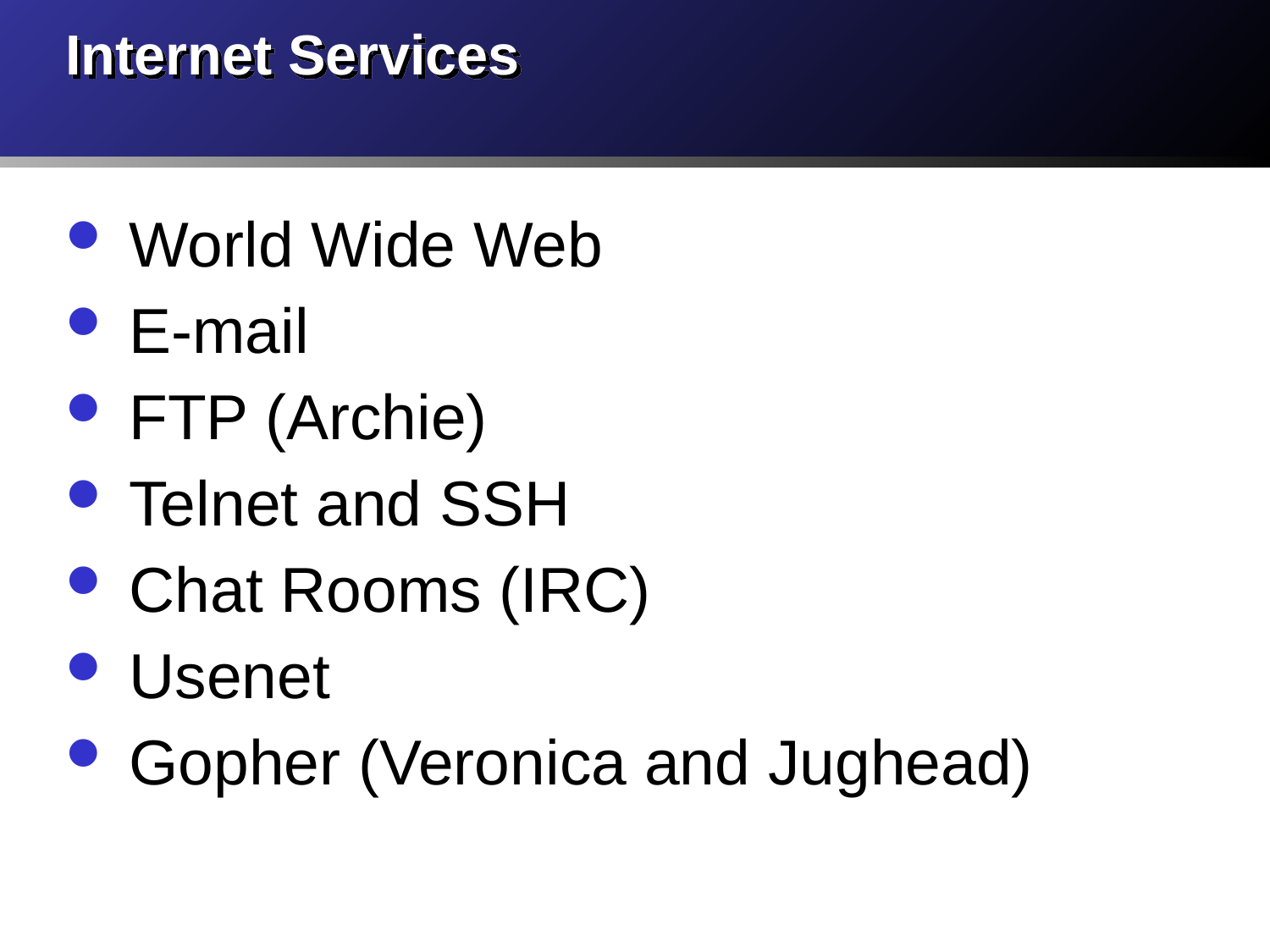

# Internet Services
World Wide Web
E-mail
FTP (Archie)
Telnet and SSH
Chat Rooms (IRC)
Usenet
Gopher (Veronica and Jughead)